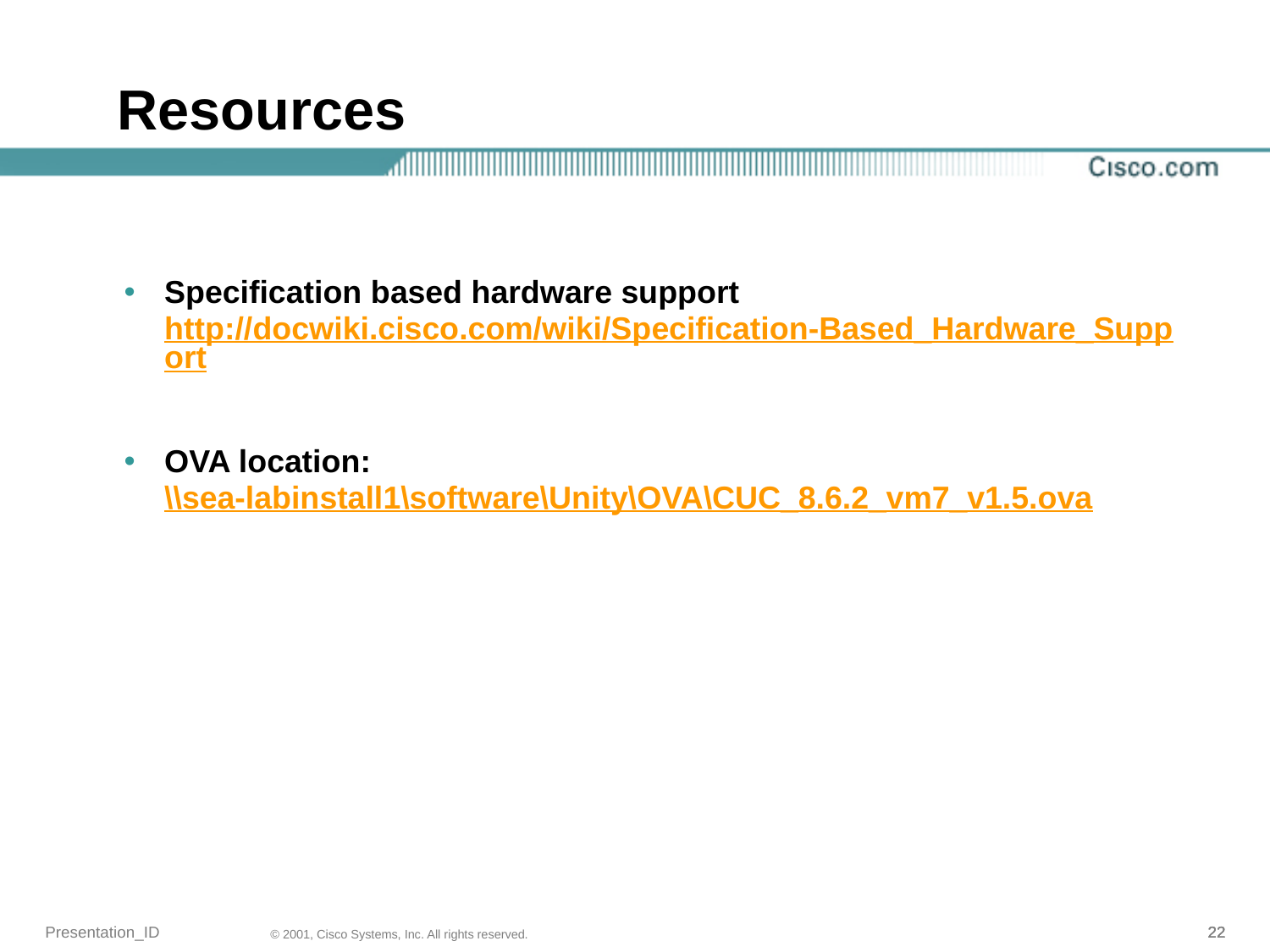

# Resources
Specification based hardware support http://docwiki.cisco.com/wiki/Specification-Based_Hardware_Support

OVA location: \\sea-labinstall1\software\Unity\OVA\CUC_8.6.2_vm7_v1.5.ova